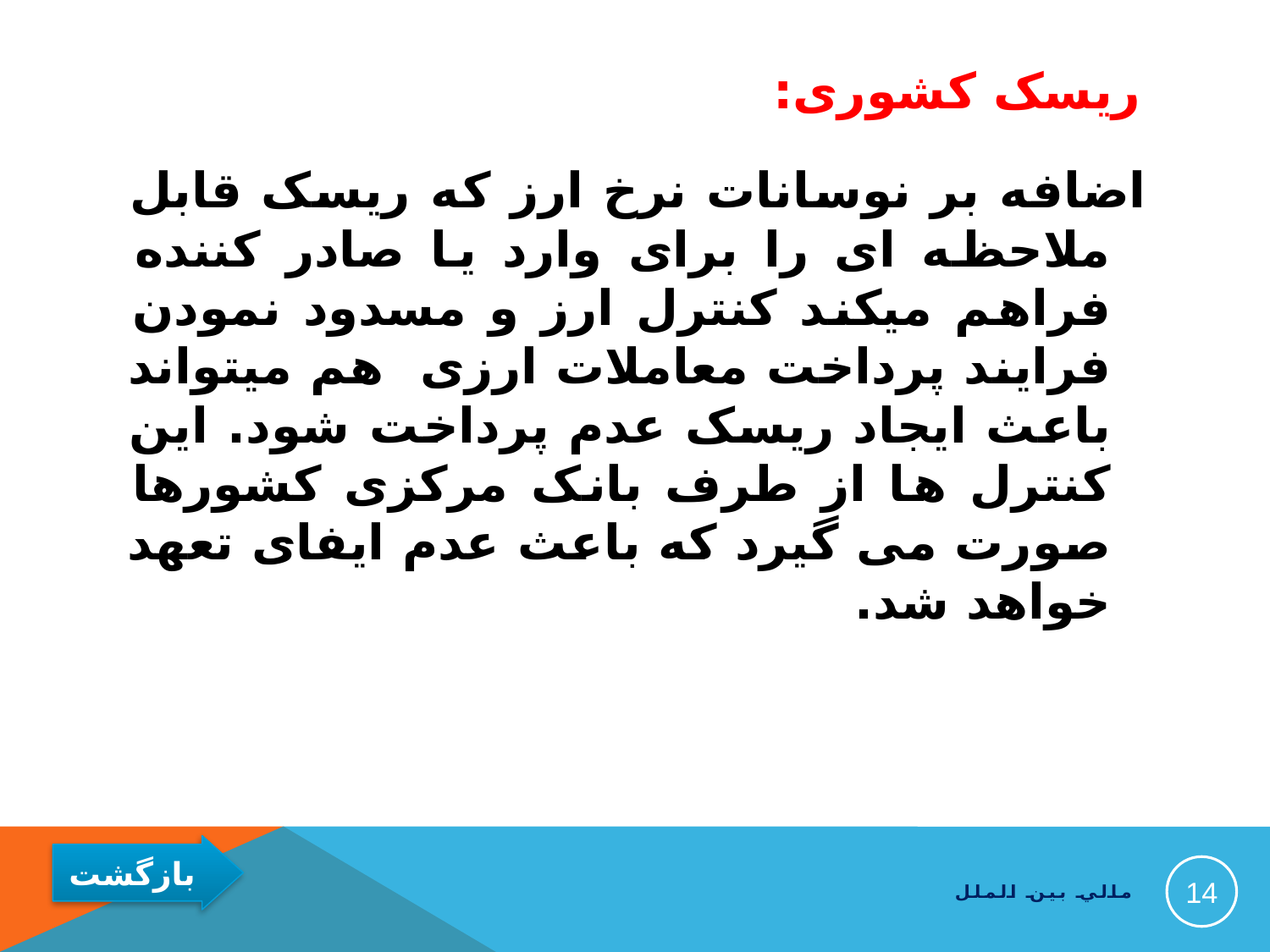

# ریسک کشوری:
اضافه بر نوسانات نرخ ارز که ریسک قابل ملاحظه ای را برای وارد یا صادر کننده فراهم میکند کنترل ارز و مسدود نمودن فرایند پرداخت معاملات ارزی  هم میتواند باعث ایجاد ریسک عدم پرداخت شود. این کنترل ها از طرف بانک مرکزی کشورها صورت می گیرد که باعث عدم ایفای تعهد خواهد شد.
14
مالي بين الملل